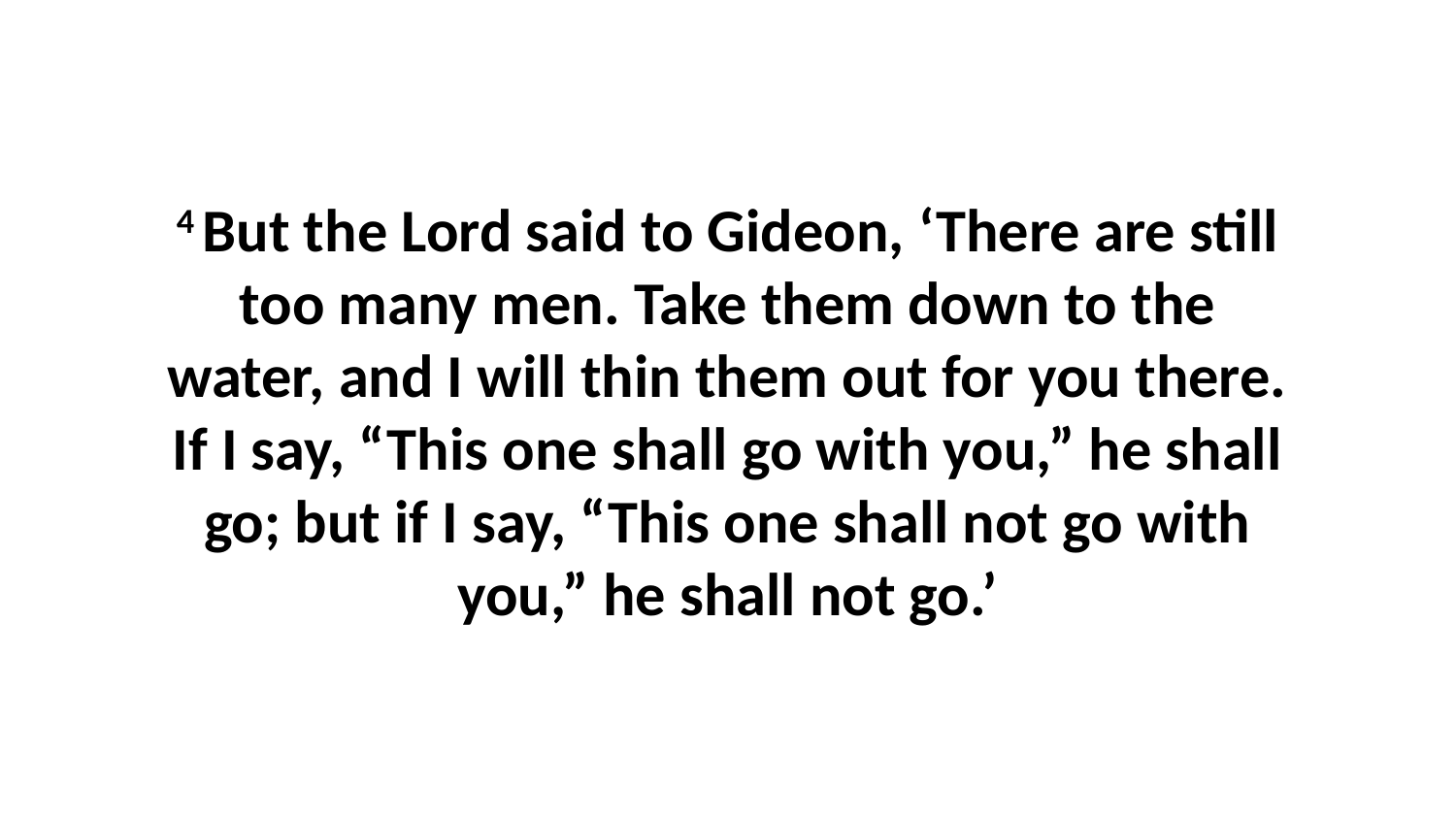

4 But the Lord said to Gideon, ‘There are still too many men. Take them down to the water, and I will thin them out for you there. If I say, “This one shall go with you,” he shall go; but if I say, “This one shall not go with you,” he shall not go.’